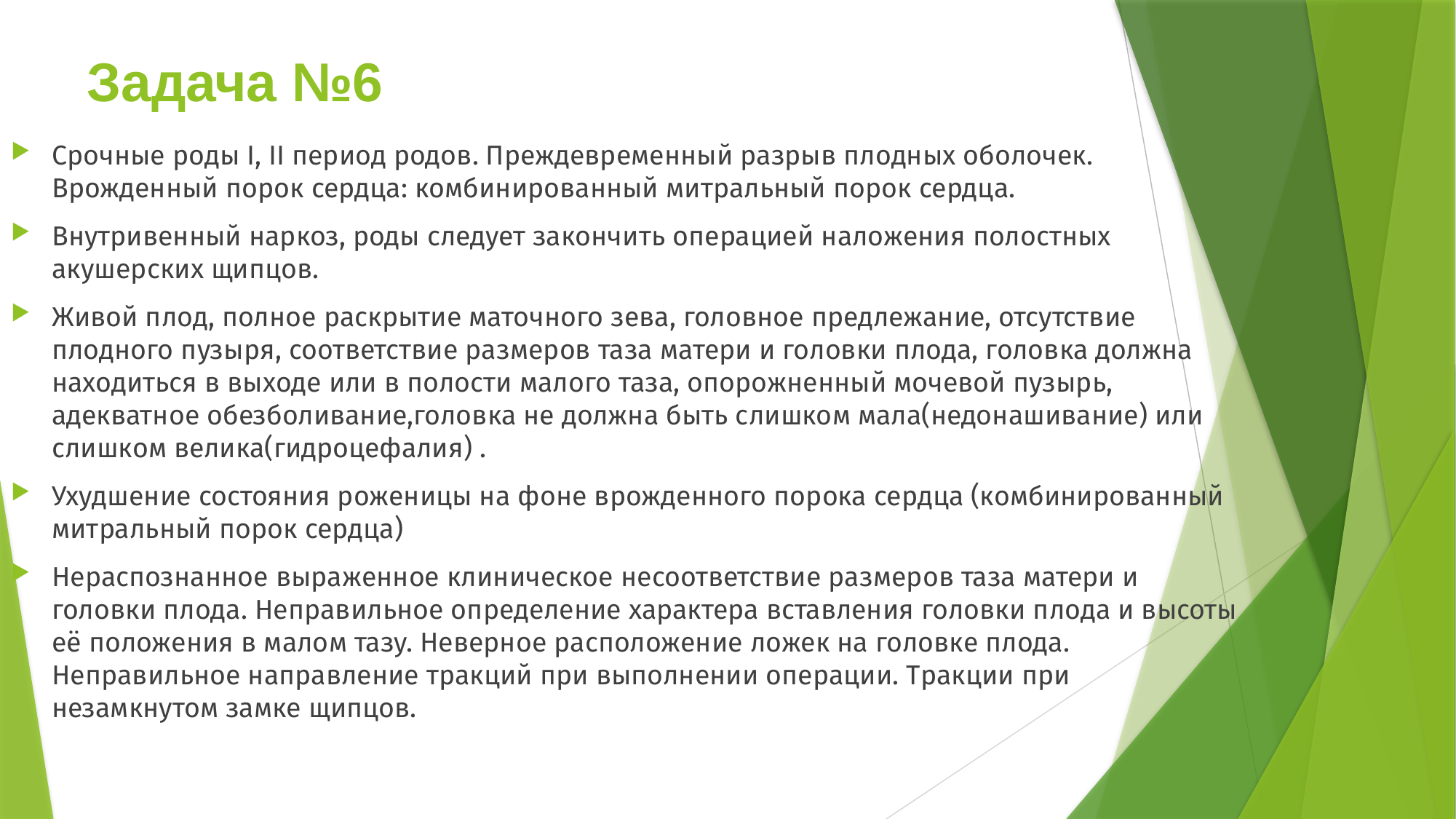

# Задача №6
Срочные роды I, II период родов. Преждевременный разрыв плодных оболочек. Врожденный порок сердца: комбинированный митральный порок сердца.
Внутривенный наркоз, роды следует закончить операцией наложения полостных акушерских щипцов.
Живой плод, полное раскрытие маточного зева, головное предлежание, отсутствие плодного пузыря, соответствие размеров таза матери и головки плода, головка должна находиться в выходе или в полости малого таза, опорожненный мочевой пузырь, адекватное обезболивание,головка не должна быть слишком мала(недонашивание) или слишком велика(гидроцефалия) .
Ухудшение состояния роженицы на фоне врожденного порока сердца (комбинированный митральный порок сердца)
Нераспознанное выраженное клиническое несоответствие размеров таза матери и головки плода. Неправильное определение характера вставления головки плода и высоты её положения в малом тазу. Неверное расположение ложек на головке плода. Неправильное направление тракций при выполнении операции. Тракции при незамкнутом замке щипцов.